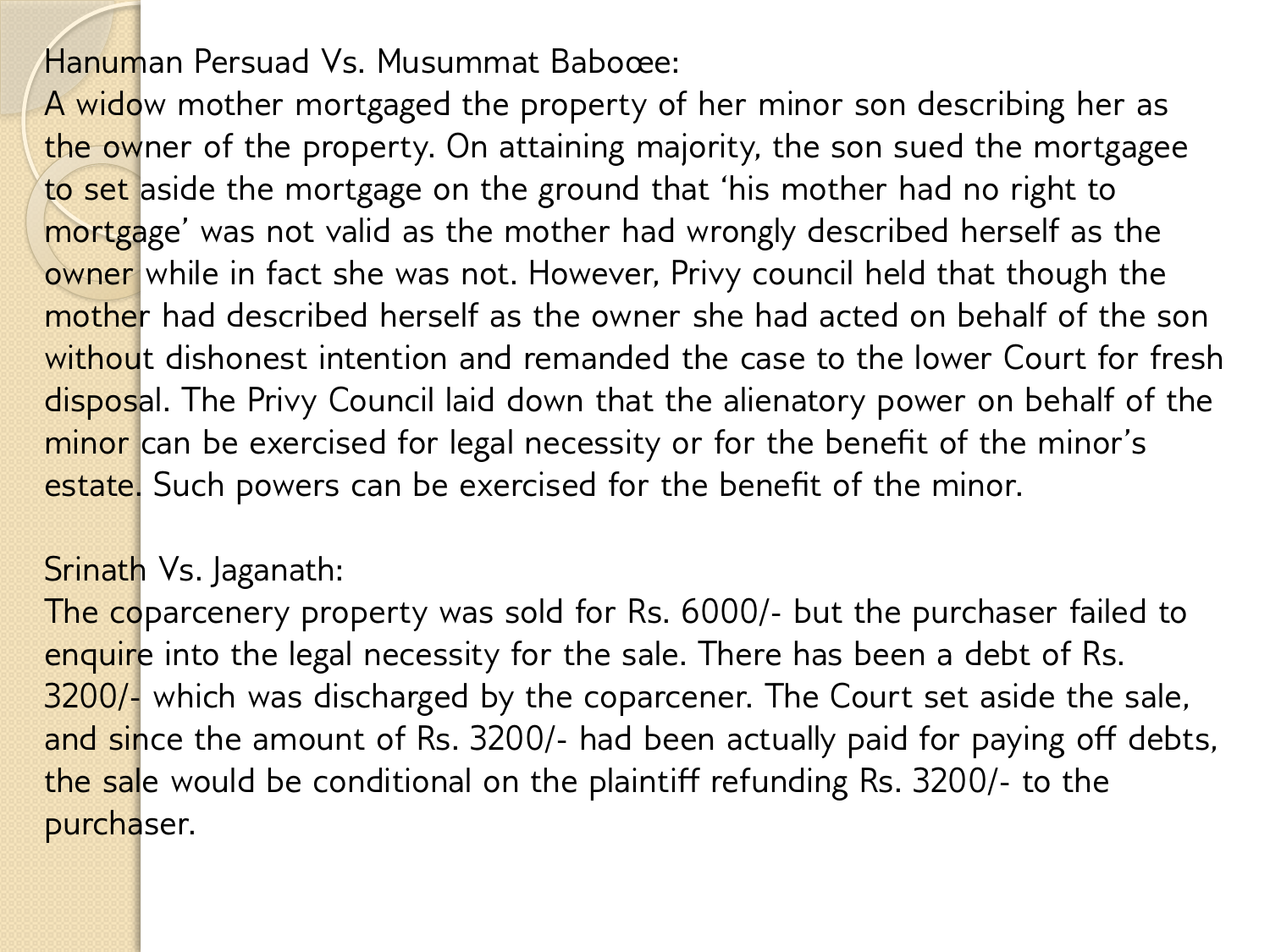

Hanuman Persuad Vs. Musummat Babooee:
A widow mother mortgaged the property of her minor son describing her as the owner of the property. On attaining majority, the son sued the mortgagee to set aside the mortgage on the ground that ‘his mother had no right to mortgage’ was not valid as the mother had wrongly described herself as the owner while in fact she was not. However, Privy council held that though the mother had described herself as the owner she had acted on behalf of the son without dishonest intention and remanded the case to the lower Court for fresh disposal. The Privy Council laid down that the alienatory power on behalf of the minor can be exercised for legal necessity or for the benefit of the minor’s estate. Such powers can be exercised for the benefit of the minor.

Srinath Vs. Jaganath:
The coparcenery property was sold for Rs. 6000/- but the purchaser failed to enquire into the legal necessity for the sale. There has been a debt of Rs. 3200/- which was discharged by the coparcener. The Court set aside the sale, and since the amount of Rs. 3200/- had been actually paid for paying off debts, the sale would be conditional on the plaintiff refunding Rs. 3200/- to the purchaser.